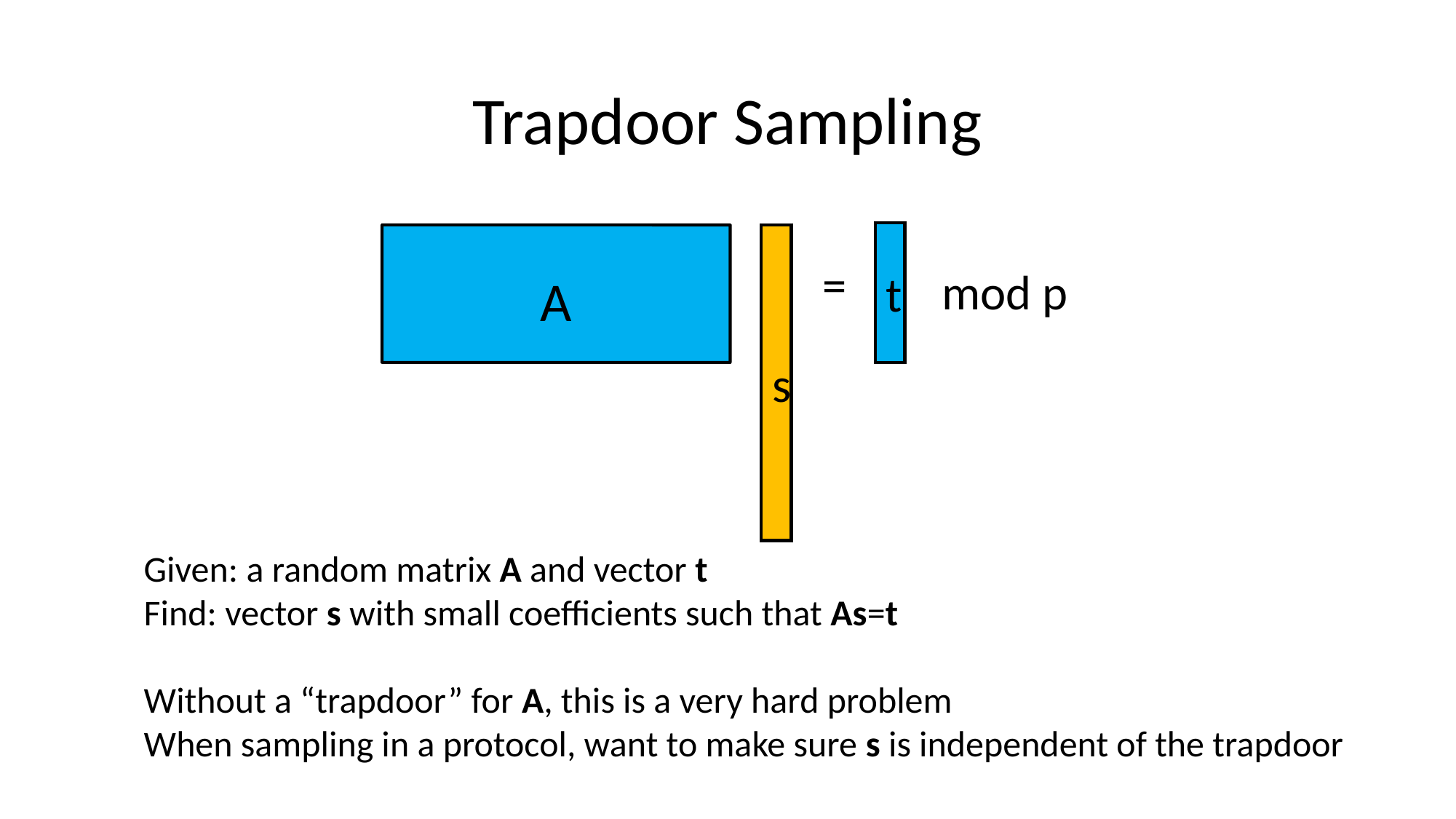

# Trapdoor Sampling
t
A
s
=
mod p
Given: a random matrix A and vector t
Find: vector s with small coefficients such that As=t

Without a “trapdoor” for A, this is a very hard problem
When sampling in a protocol, want to make sure s is independent of the trapdoor